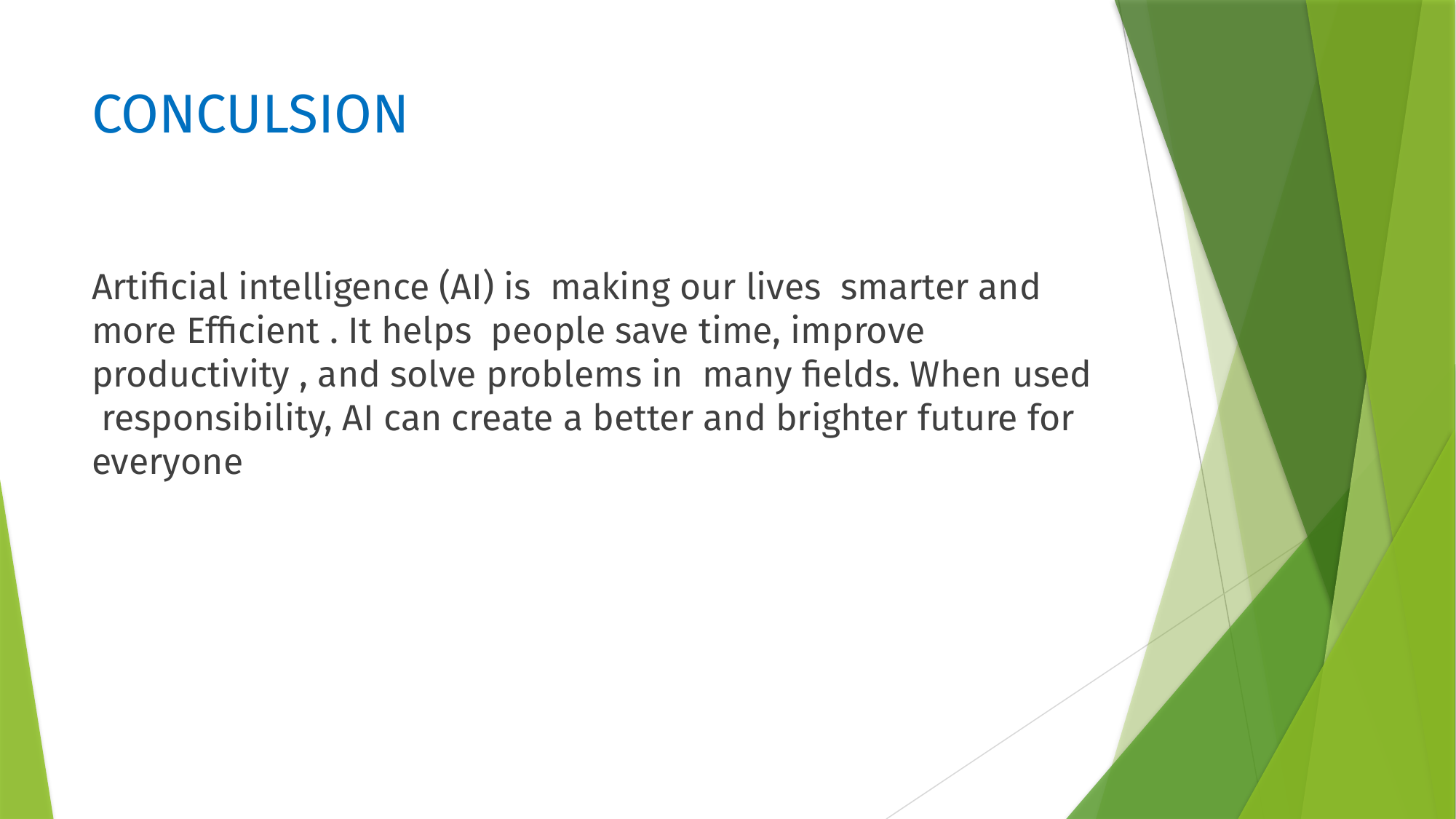

# CONCULSION
Artificial intelligence (AI) is  making our lives  smarter and more Efficient . It helps  people save time, improve  productivity , and solve problems in  many fields. When used  responsibility, AI can create a better and brighter future for everyone